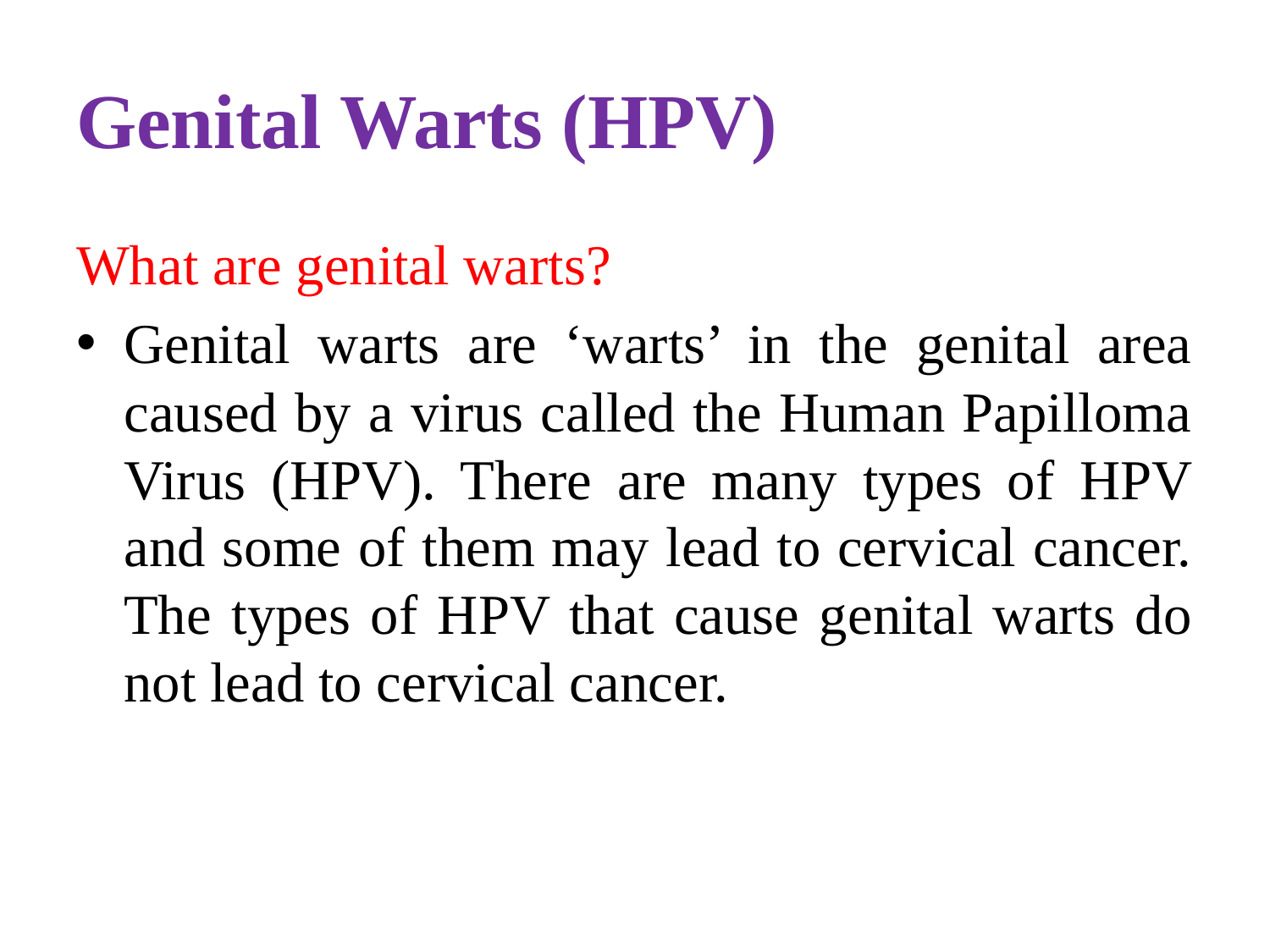

# Genital Warts (HPV)
What are genital warts?
Genital warts are ‘warts’ in the genital area caused by a virus called the Human Papilloma Virus (HPV). There are many types of HPV and some of them may lead to cervical cancer. The types of HPV that cause genital warts do not lead to cervical cancer.